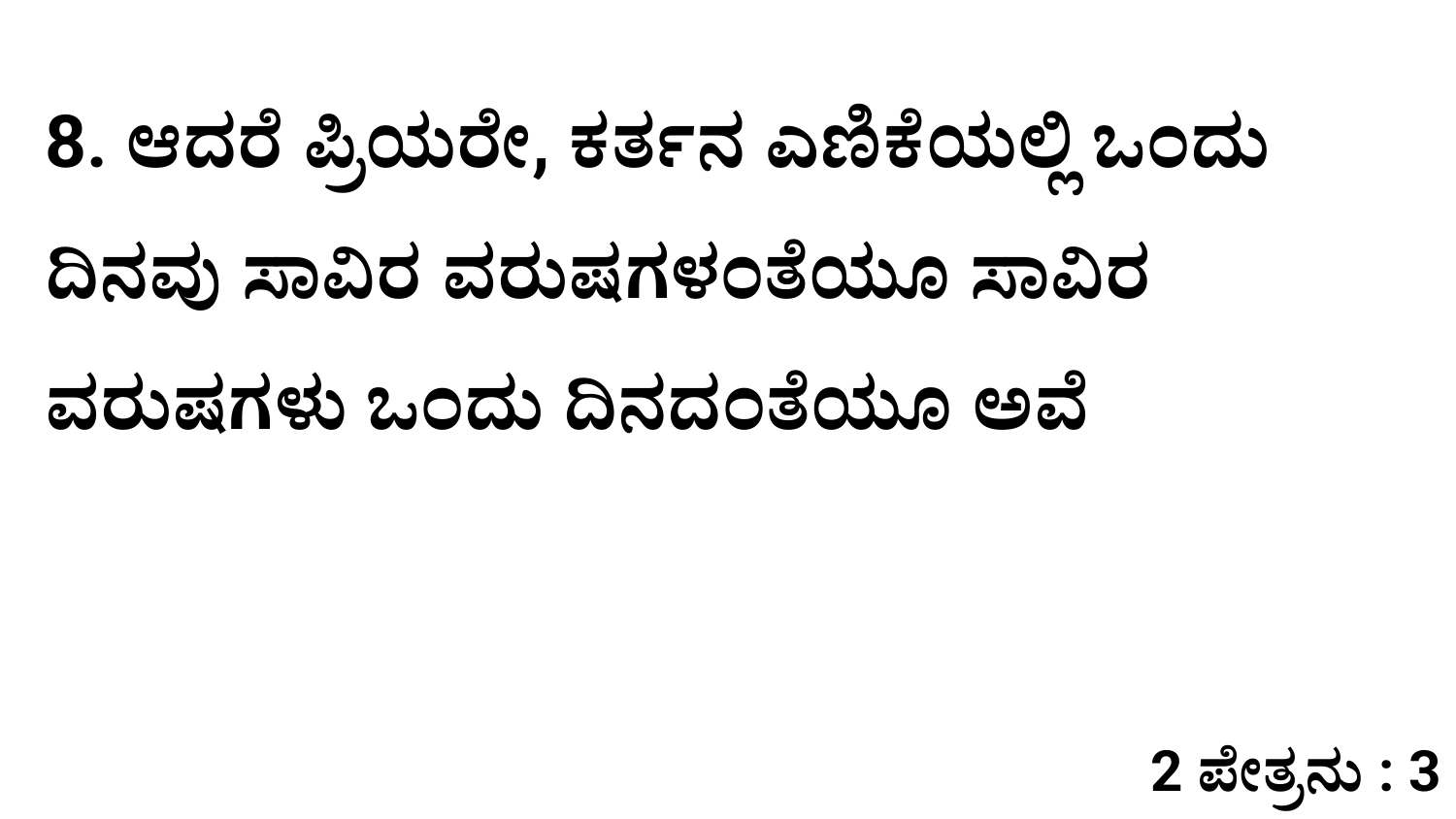

8. ಆದರೆ ಪ್ರಿಯರೇ, ಕರ್ತನ ಎಣಿಕೆಯಲ್ಲಿ ಒಂದು ದಿನವು ಸಾವಿರ ವರುಷಗಳಂತೆಯೂ ಸಾವಿರ ವರುಷಗಳು ಒಂದು ದಿನದಂತೆಯೂ ಅವೆ
2 ಪೇತ್ರನು : 3